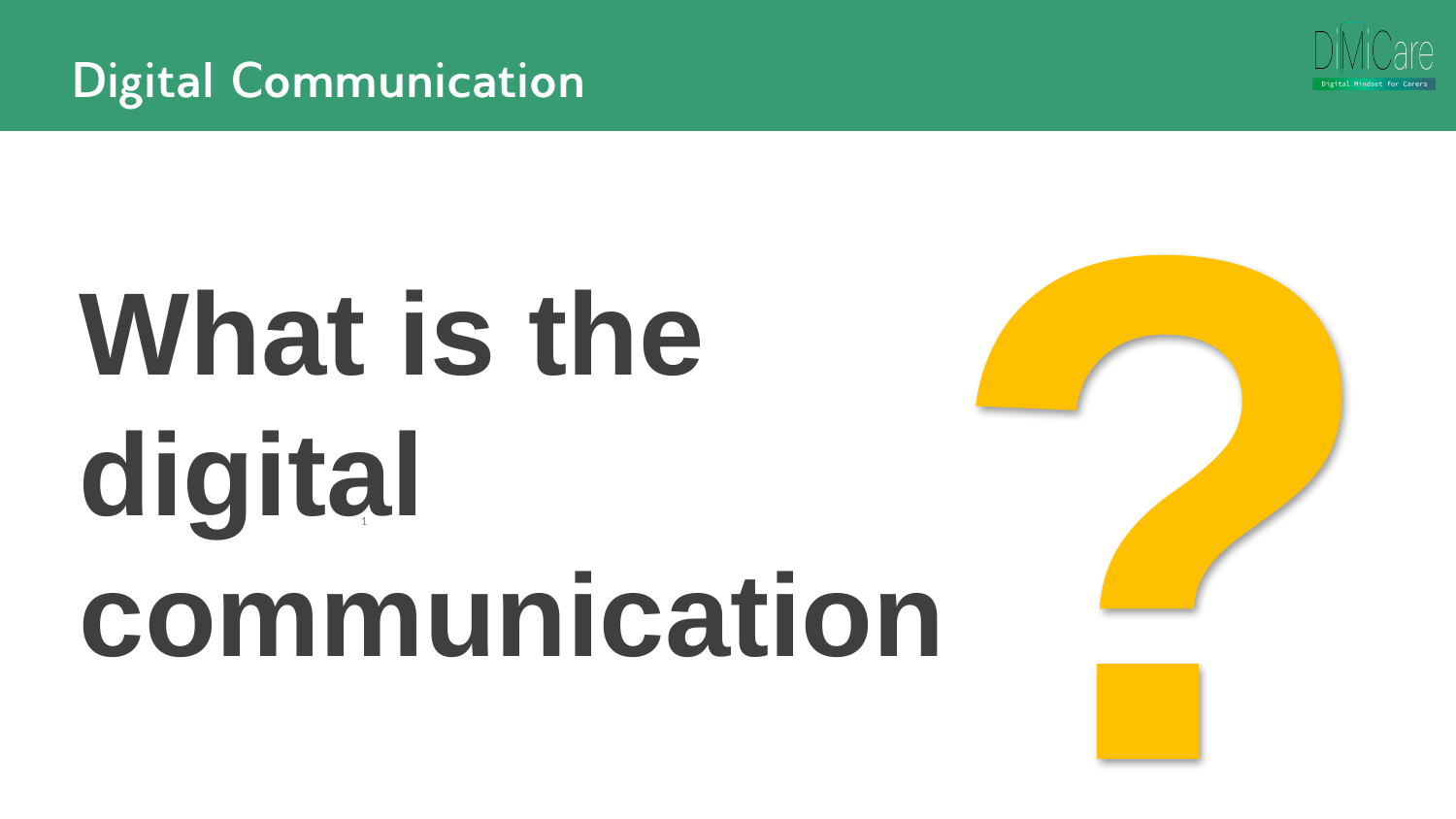

Digital Communication

?

What is the
digital communication
1